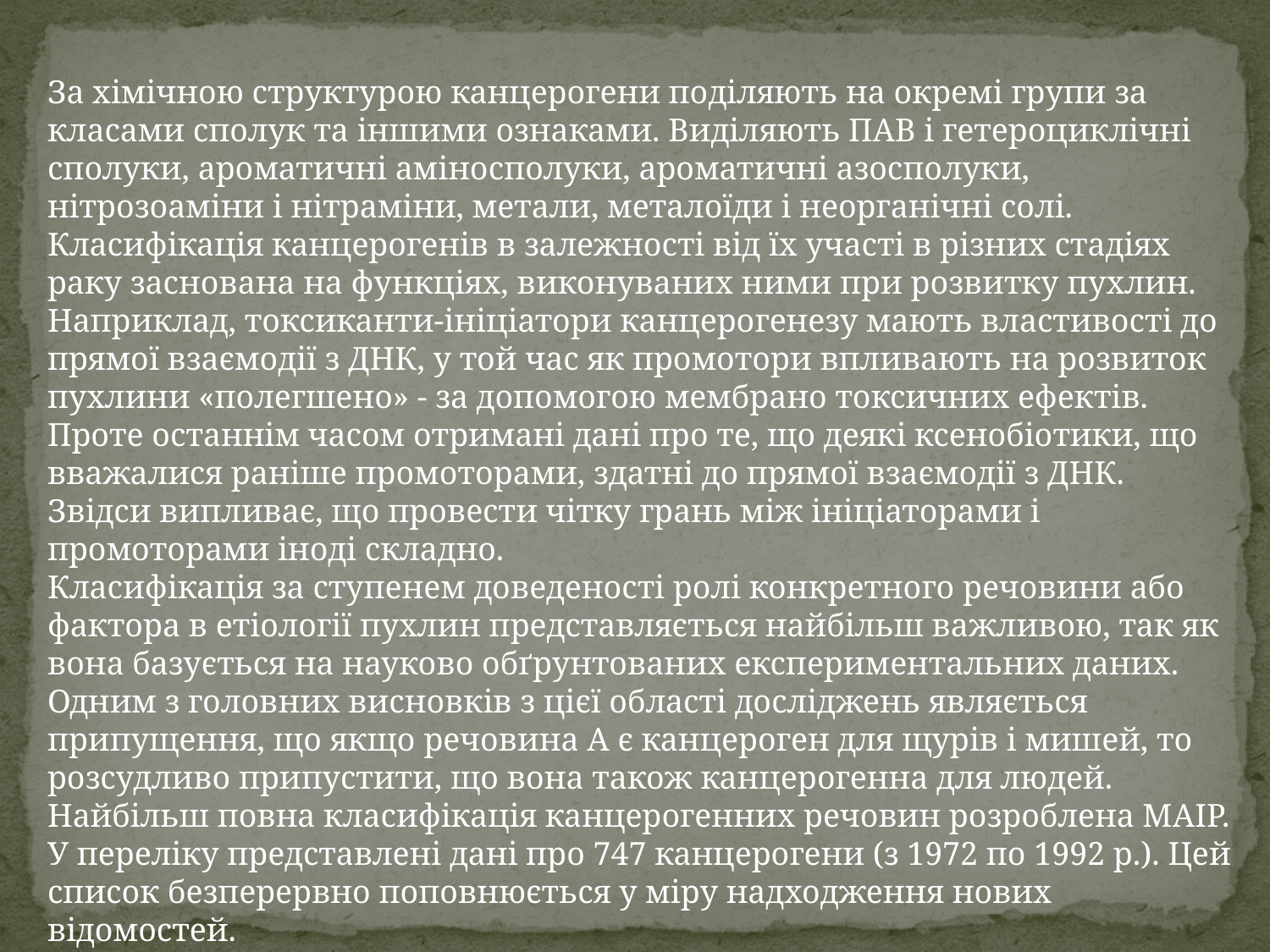

За хімічною структурою канцерогени поділяють на окремі групи за класами сполук та іншими ознаками. Виділяють ПАВ і гетероциклічні сполуки, ароматичні аміносполуки, ароматичні азосполуки, нітрозоаміни і нітраміни, метали, металоїди і неорганічні солі.
Класифікація канцерогенів в залежності від їх участі в різних стадіях раку заснована на функціях, виконуваних ними при розвитку пухлин. Наприклад, токсиканти-ініціатори канцерогенезу мають властивості до прямої взаємодії з ДНК, у той час як промотори впливають на розвиток пухлини «полегшено» - за допомогою мембрано токсичних ефектів. Проте останнім часом отримані дані про те, що деякі ксенобіотики, що вважалися раніше промоторами, здатні до прямої взаємодії з ДНК. Звідси випливає, що провести чітку грань між ініціаторами і промоторами іноді складно.
Класифікація за ступенем доведеності ролі конкретного речовини або фактора в етіології пухлин представляється найбільш важливою, так як вона базується на науково обґрунтованих експериментальних даних. Одним з головних висновків з цієї області досліджень являється припущення, що якщо речовина А є канцероген для щурів і мишей, то розсудливо припустити, що вона також канцерогенна для людей.
Найбільш повна класифікація канцерогенних речовин розроблена МАІР. У переліку представлені дані про 747 канцерогени (з 1972 по 1992 р.). Цей список безперервно поповнюється у міру надходження нових відомостей.